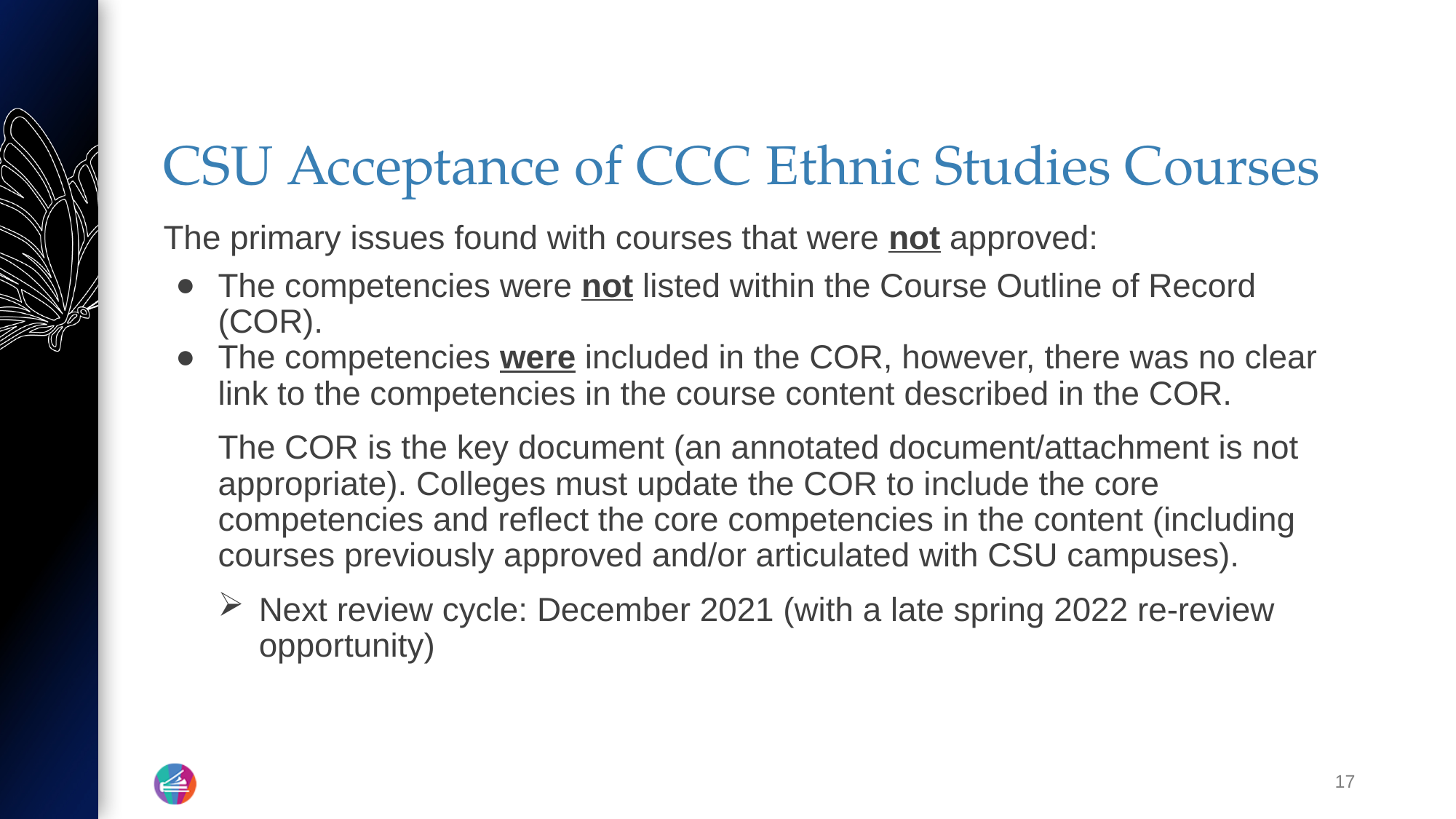

# CSU Acceptance of CCC Ethnic Studies Courses
The primary issues found with courses that were not approved:
The competencies were not listed within the Course Outline of Record (COR).
The competencies were included in the COR, however, there was no clear link to the competencies in the course content described in the COR.
The COR is the key document (an annotated document/attachment is not appropriate). Colleges must update the COR to include the core competencies and reflect the core competencies in the content (including courses previously approved and/or articulated with CSU campuses).
Next review cycle: December 2021 (with a late spring 2022 re-review opportunity)

17